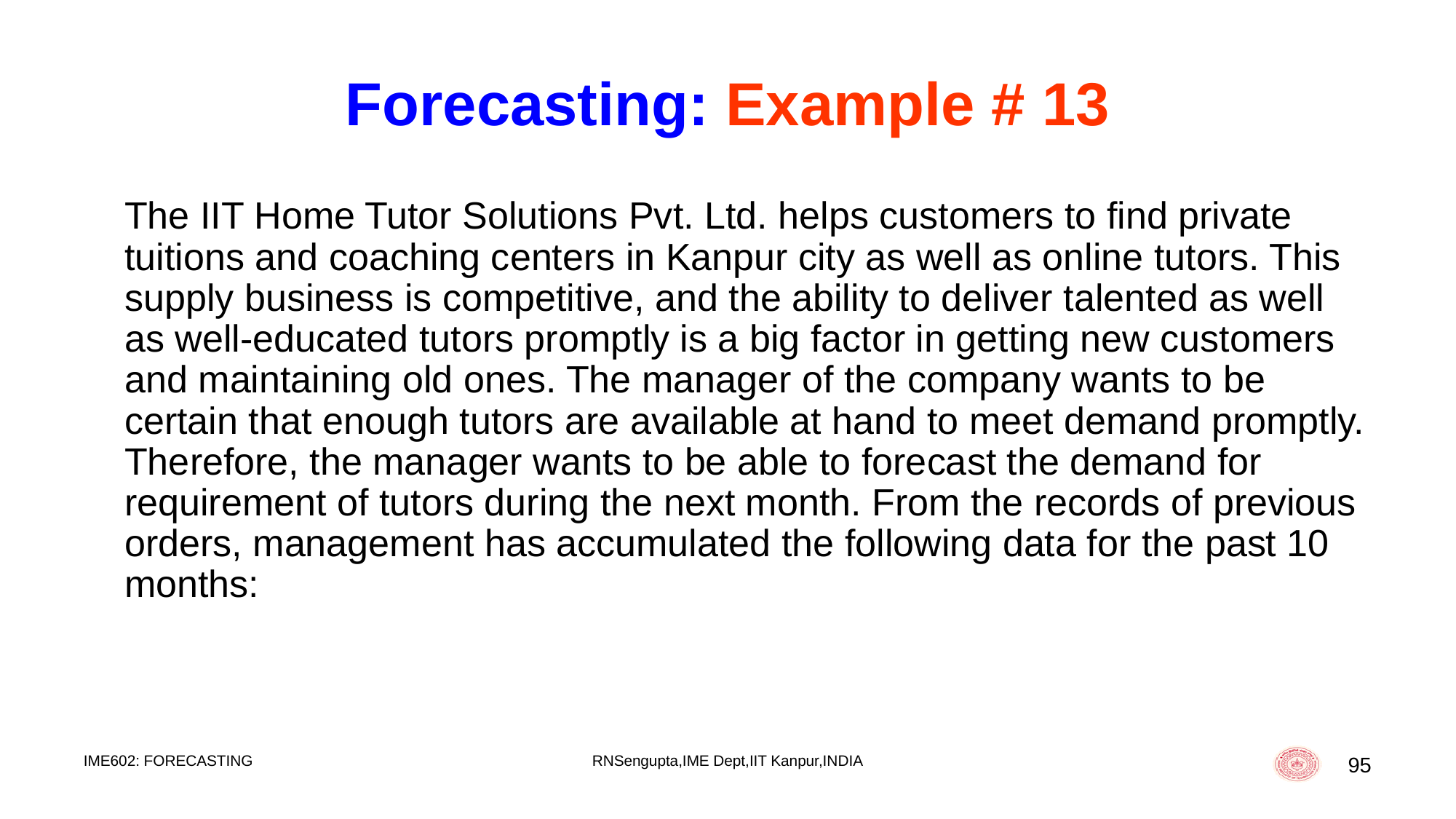

# Forecasting: Example # 13
	The IIT Home Tutor Solutions Pvt. Ltd. helps customers to find private tuitions and coaching centers in Kanpur city as well as online tutors. This supply business is competitive, and the ability to deliver talented as well as well-educated tutors promptly is a big factor in getting new customers and maintaining old ones. The manager of the company wants to be certain that enough tutors are available at hand to meet demand promptly. Therefore, the manager wants to be able to forecast the demand for requirement of tutors during the next month. From the records of previous orders, management has accumulated the following data for the past 10 months:
IME602: FORECASTING
RNSengupta,IME Dept,IIT Kanpur,INDIA
95